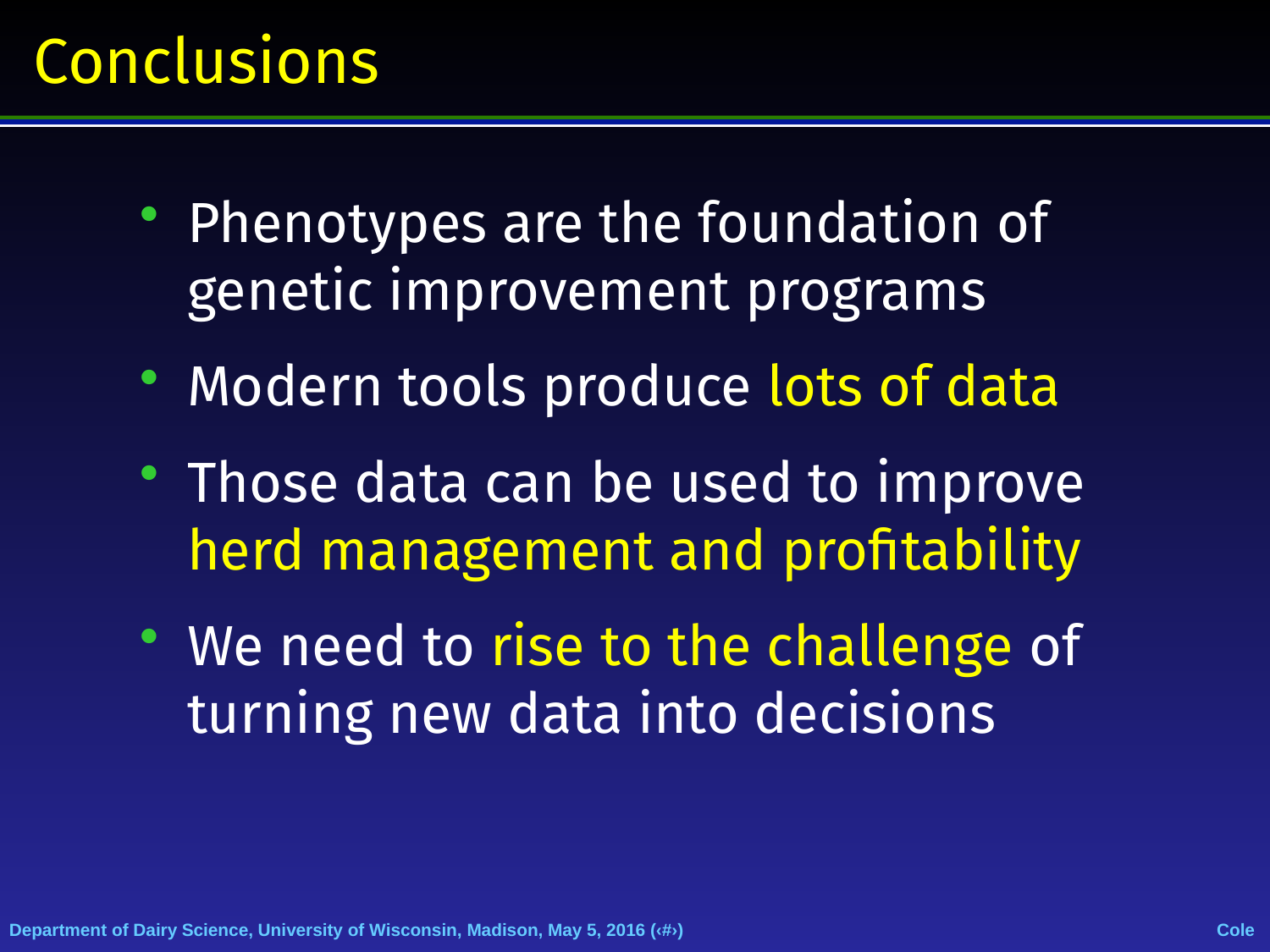

# Conclusions
Phenotypes are the foundation of genetic improvement programs
Modern tools produce lots of data
Those data can be used to improve herd management and profitability
We need to rise to the challenge of turning new data into decisions